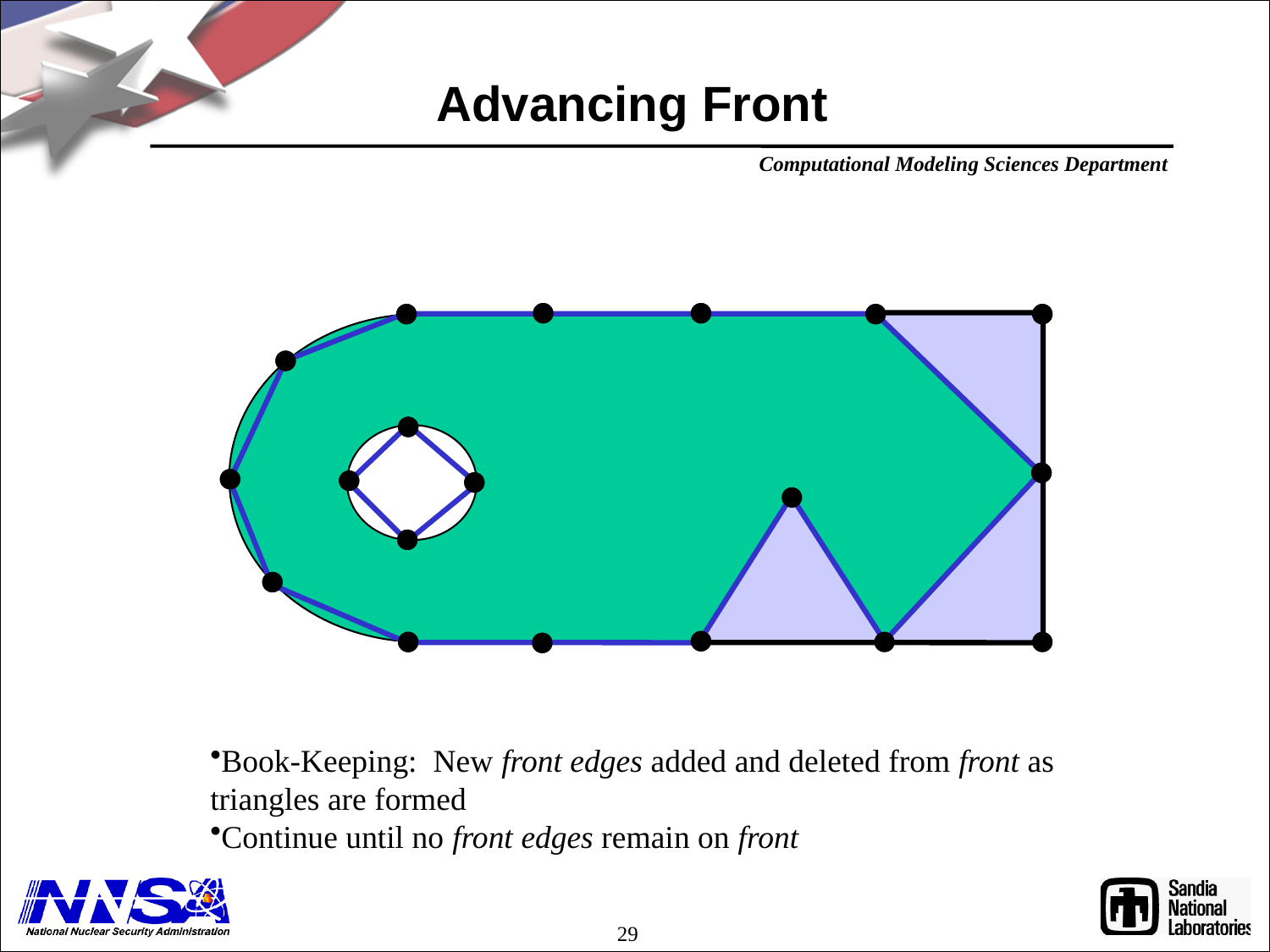

# Advancing Front

Book-Keeping:  New front edges added and deleted from front as triangles are formed
Continue until no front edges remain on front